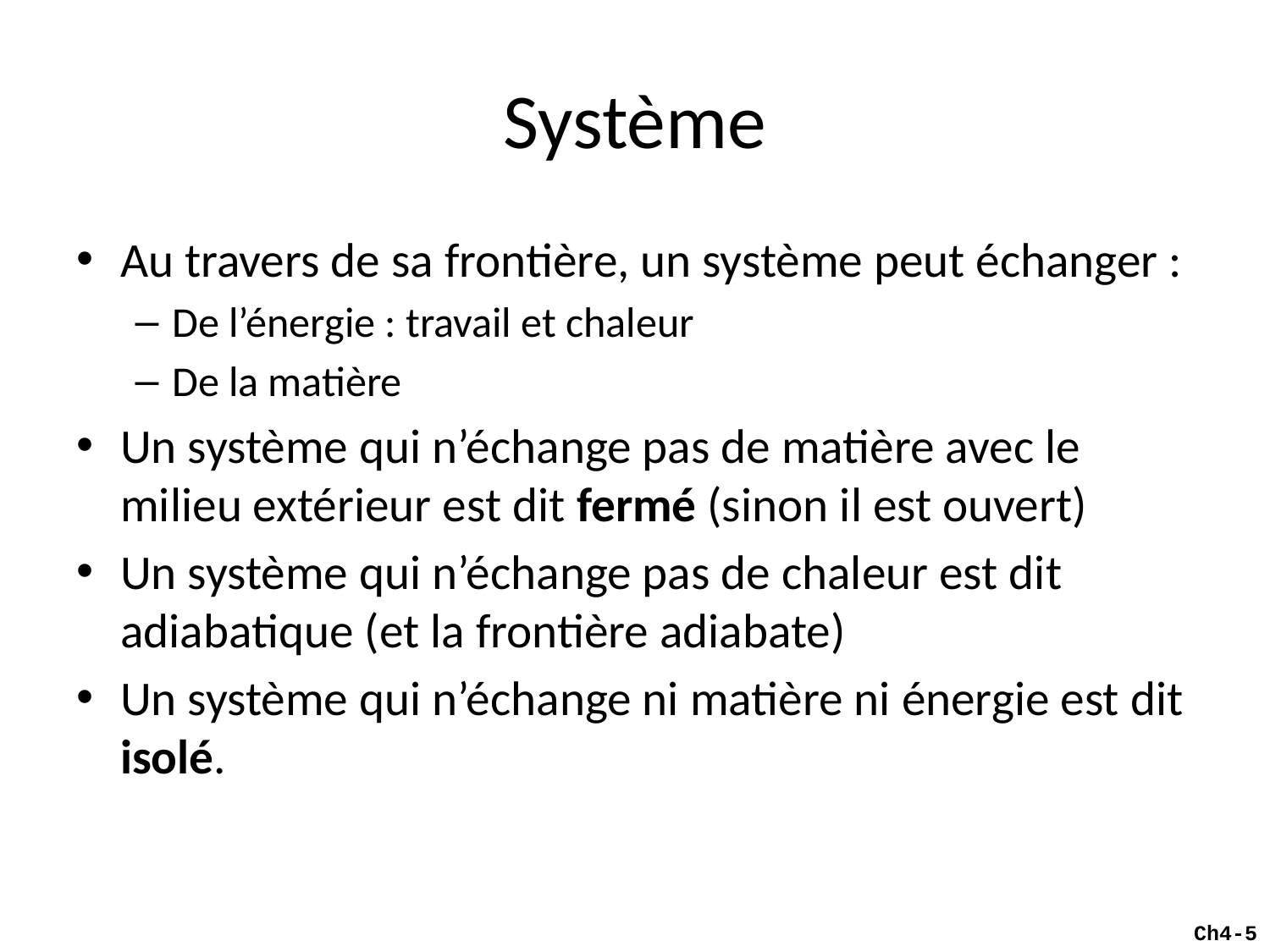

# Système
Au travers de sa frontière, un système peut échanger :
De l’énergie : travail et chaleur
De la matière
Un système qui n’échange pas de matière avec le milieu extérieur est dit fermé (sinon il est ouvert)
Un système qui n’échange pas de chaleur est dit adiabatique (et la frontière adiabate)
Un système qui n’échange ni matière ni énergie est dit isolé.
Ch4-5